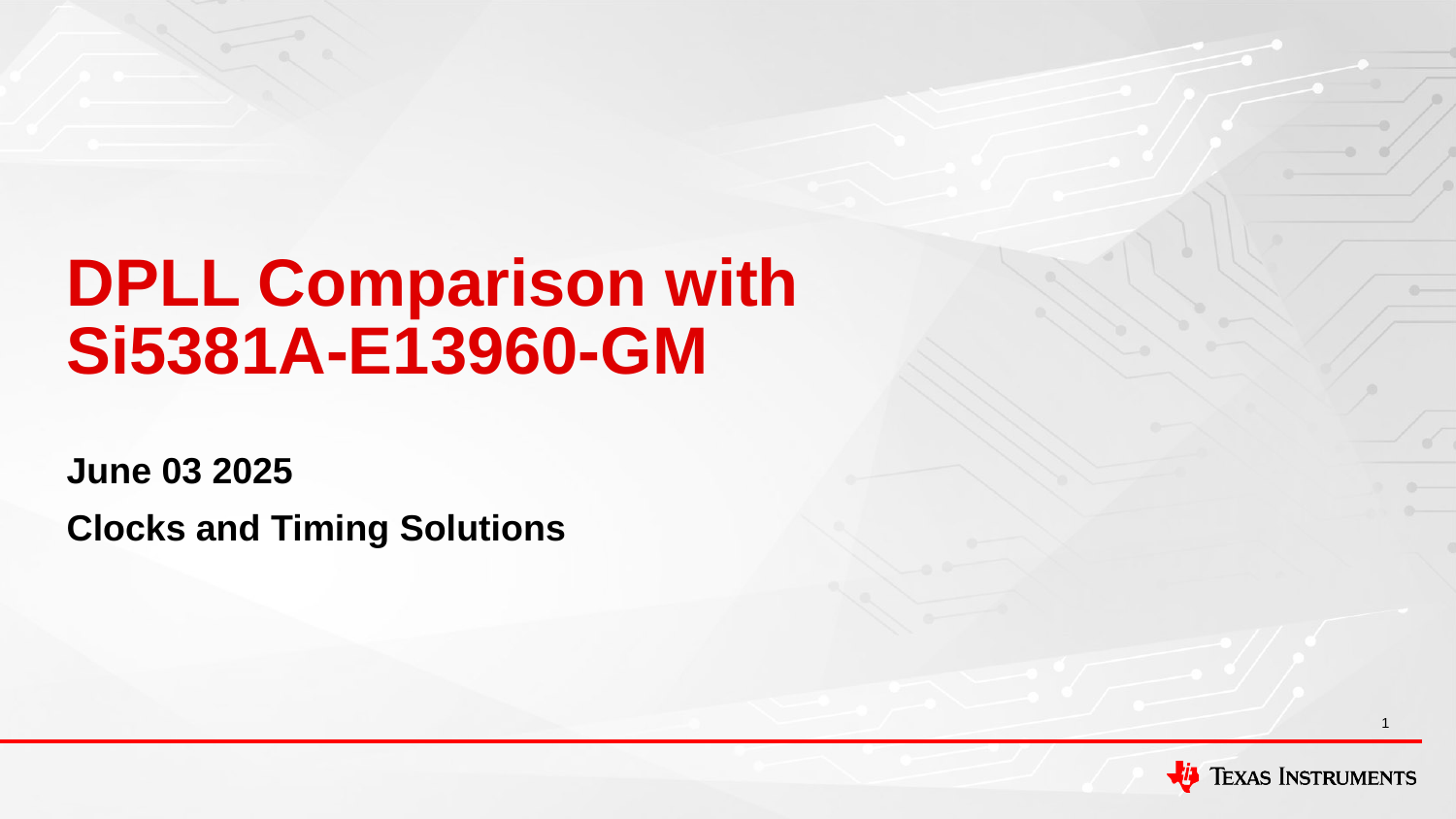

# DPLL Comparison with Si5381A-E13960-GM
June 03 2025
Clocks and Timing Solutions

1